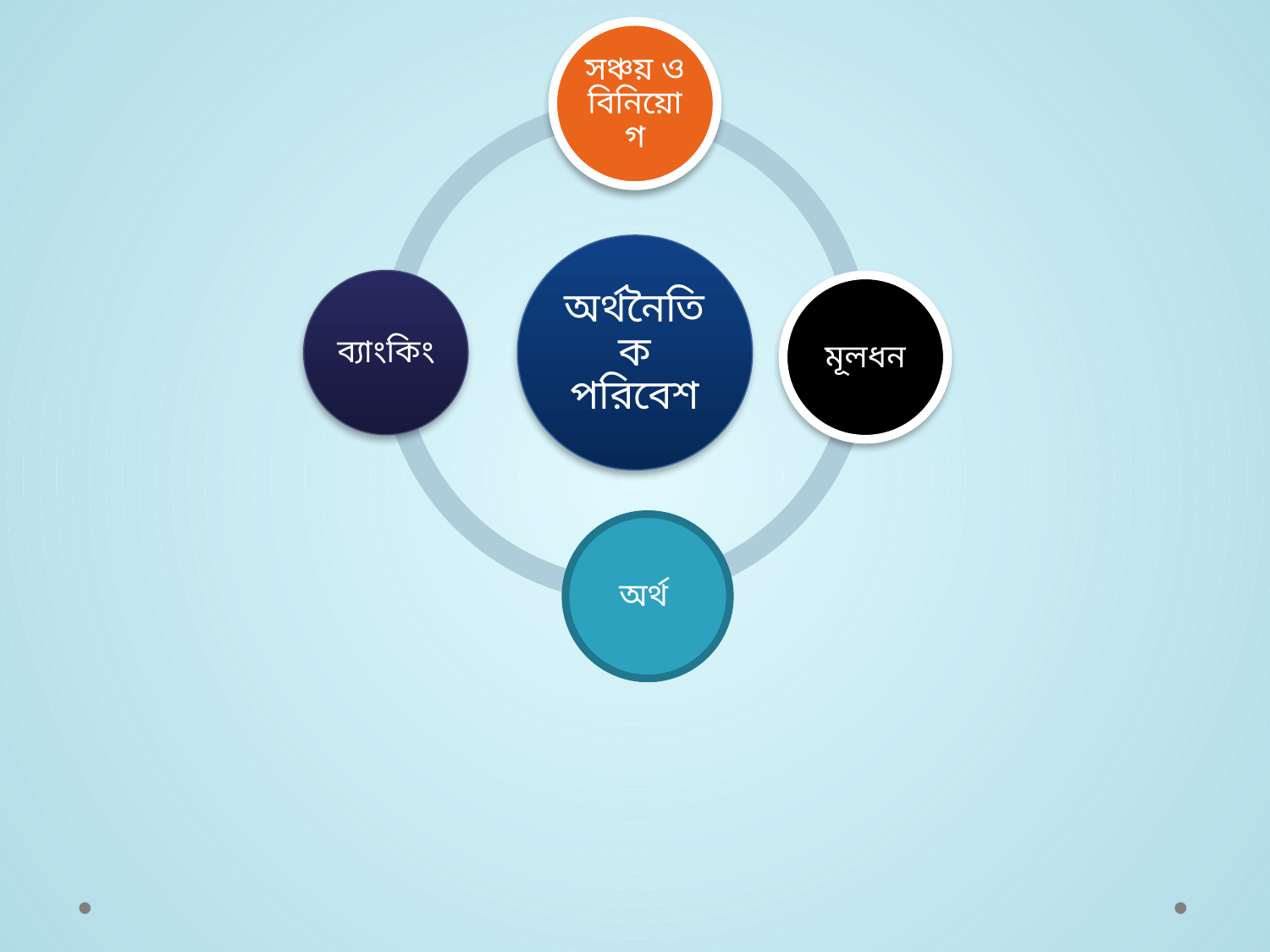

সঞ্চয় ও বিনিয়োগ

অর্থনৈতিক পরিবেশ
ব্যাংকিং
মূলধন
অর্থ